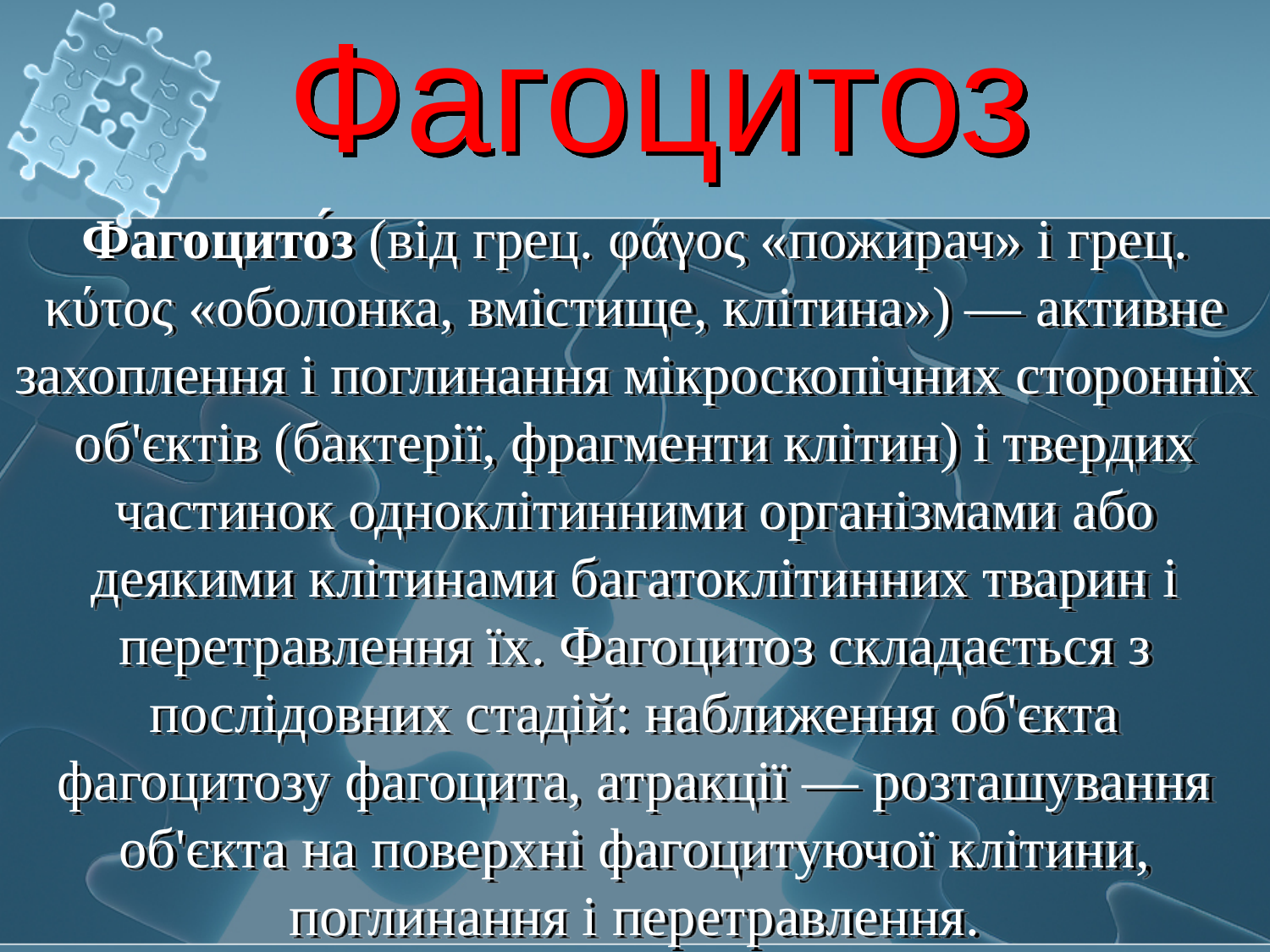

# Фагоцитоз
Фагоцито́з (від грец. φάγος «пожирач» і грец. κύτος «оболонка, вмістище, клітина») — активне захоплення і поглинання мікроскопічних сторонніх об'єктів (бактерії, фрагменти клітин) і твердих частинок одноклітинними організмами або деякими клітинами багатоклітинних тварин і перетравлення їх. Фагоцитоз складається з послідовних стадій: наближення об'єкта фагоцитозу фагоцита, атракції — розташування об'єкта на поверхні фагоцитуючої клітини, поглинання і перетравлення.